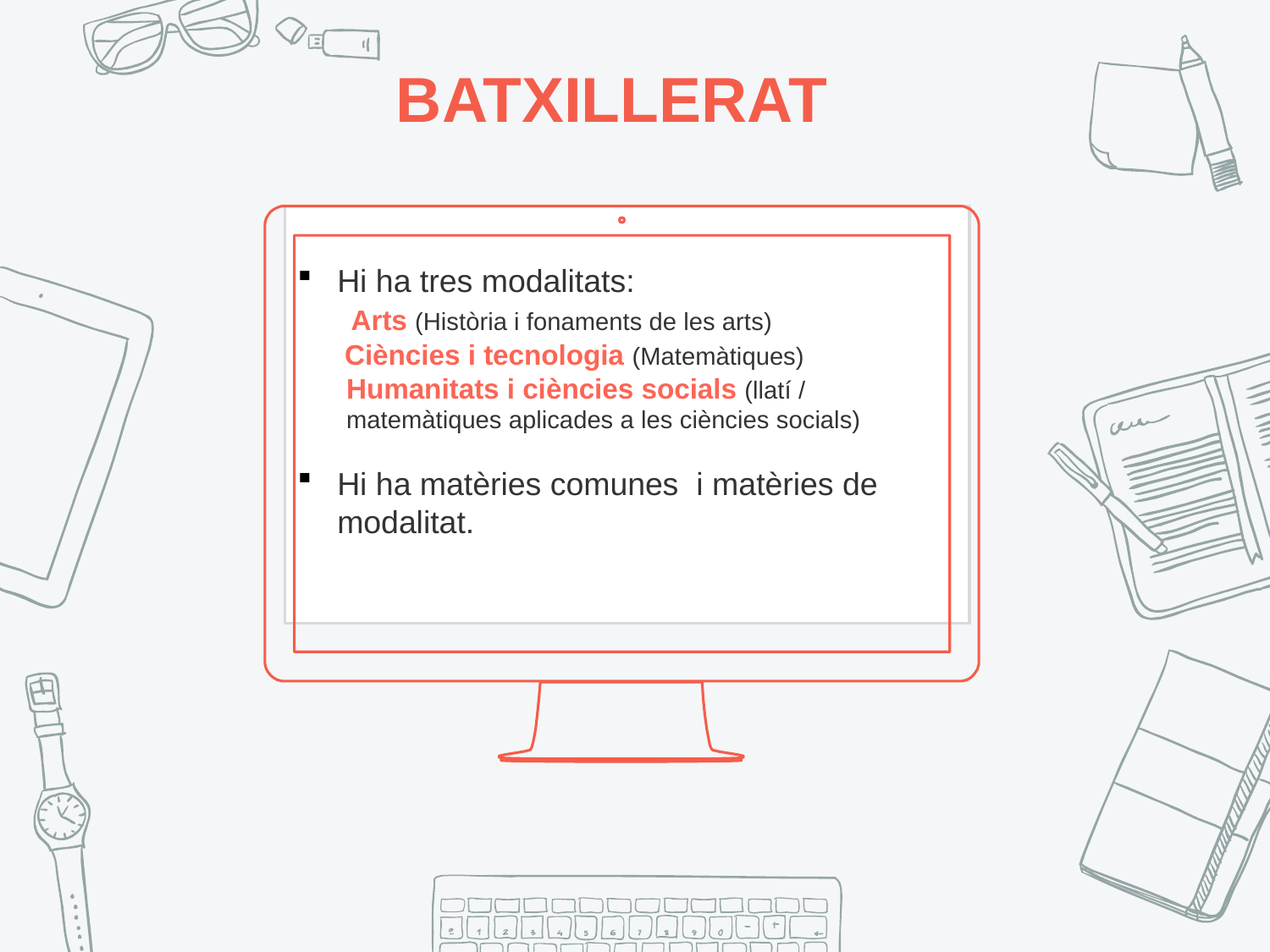

BATXILLERAT

Hi ha tres modalitats:
      Arts (Història i fonaments de les arts)
      Ciències i tecnologia (Matemàtiques)
       Humanitats i ciències socials (llatí /
       matemàtiques aplicades a les ciències socials)

Hi ha matèries comunes  i matèries de modalitat.